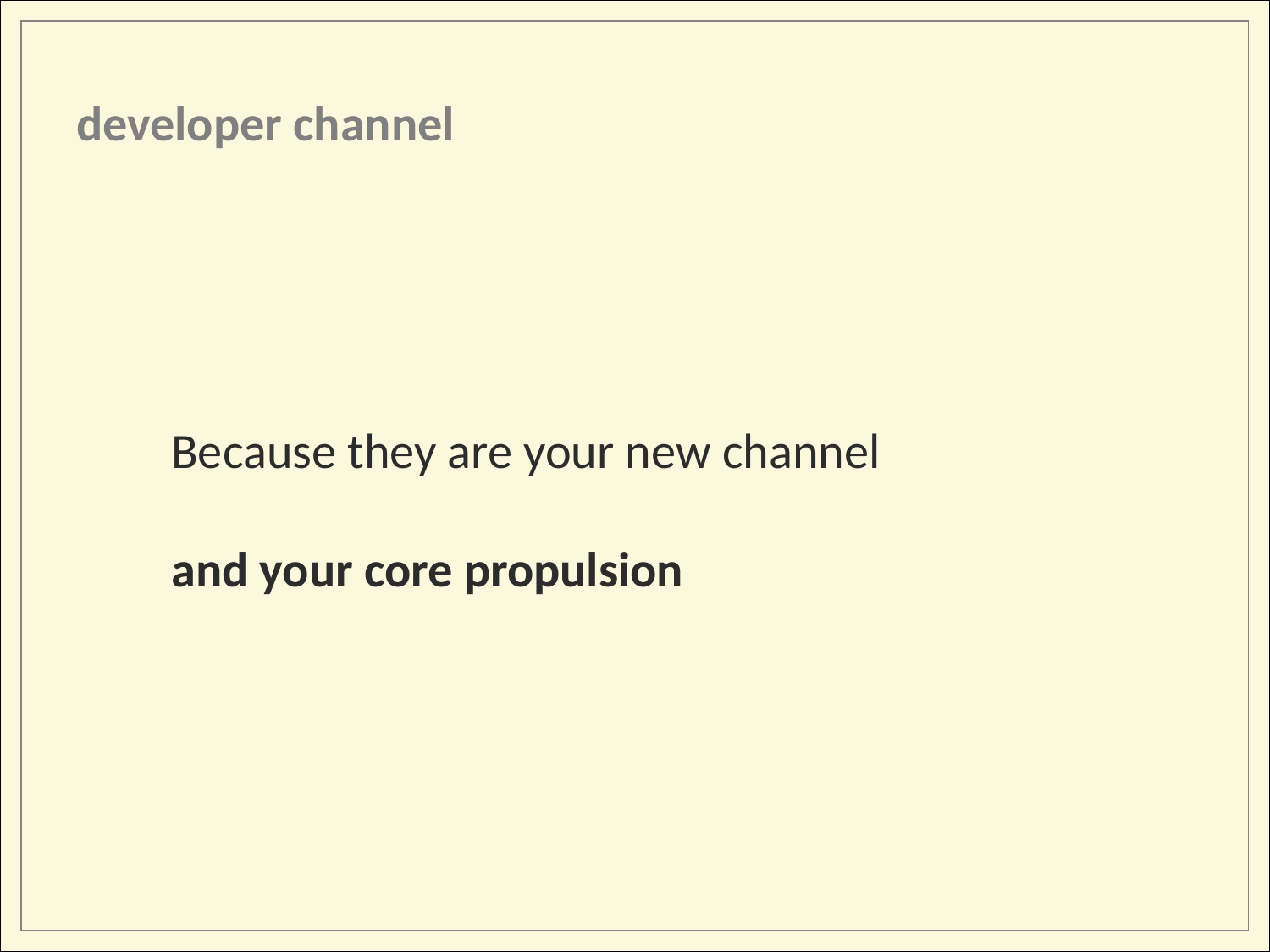

developer channel
Because they are your new channel

and your core propulsion